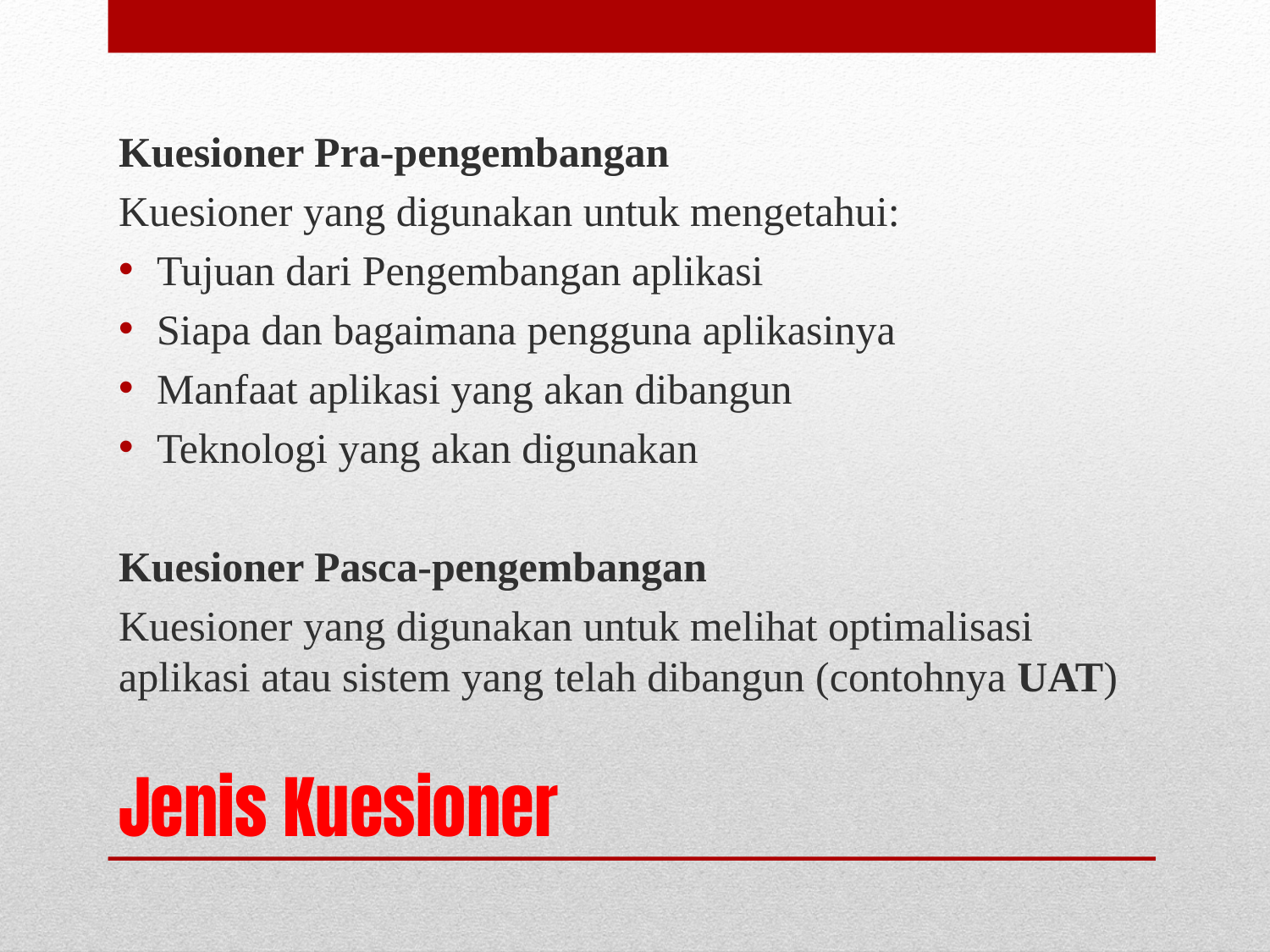

Kuesioner Pra-pengembangan
Kuesioner yang digunakan untuk mengetahui:
Tujuan dari Pengembangan aplikasi
Siapa dan bagaimana pengguna aplikasinya
Manfaat aplikasi yang akan dibangun
Teknologi yang akan digunakan

Kuesioner Pasca-pengembangan
Kuesioner yang digunakan untuk melihat optimalisasi aplikasi atau sistem yang telah dibangun (contohnya UAT)
# Jenis Kuesioner